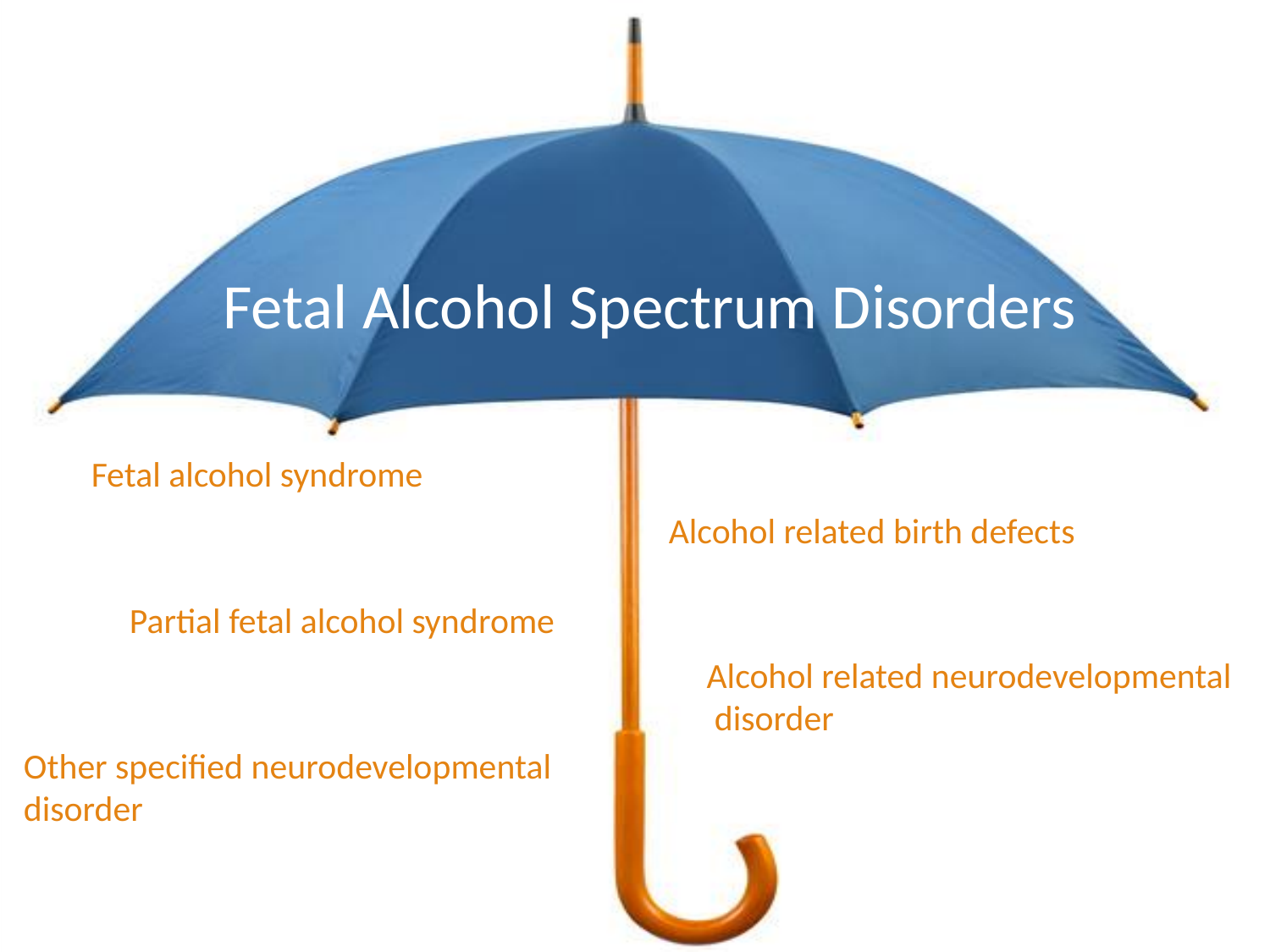

Fetal Alcohol Spectrum Disorders
Fetal alcohol syndrome
Alcohol related birth defects
Partial fetal alcohol syndrome
Alcohol related neurodevelopmental
 disorder
Other specified neurodevelopmental
disorder